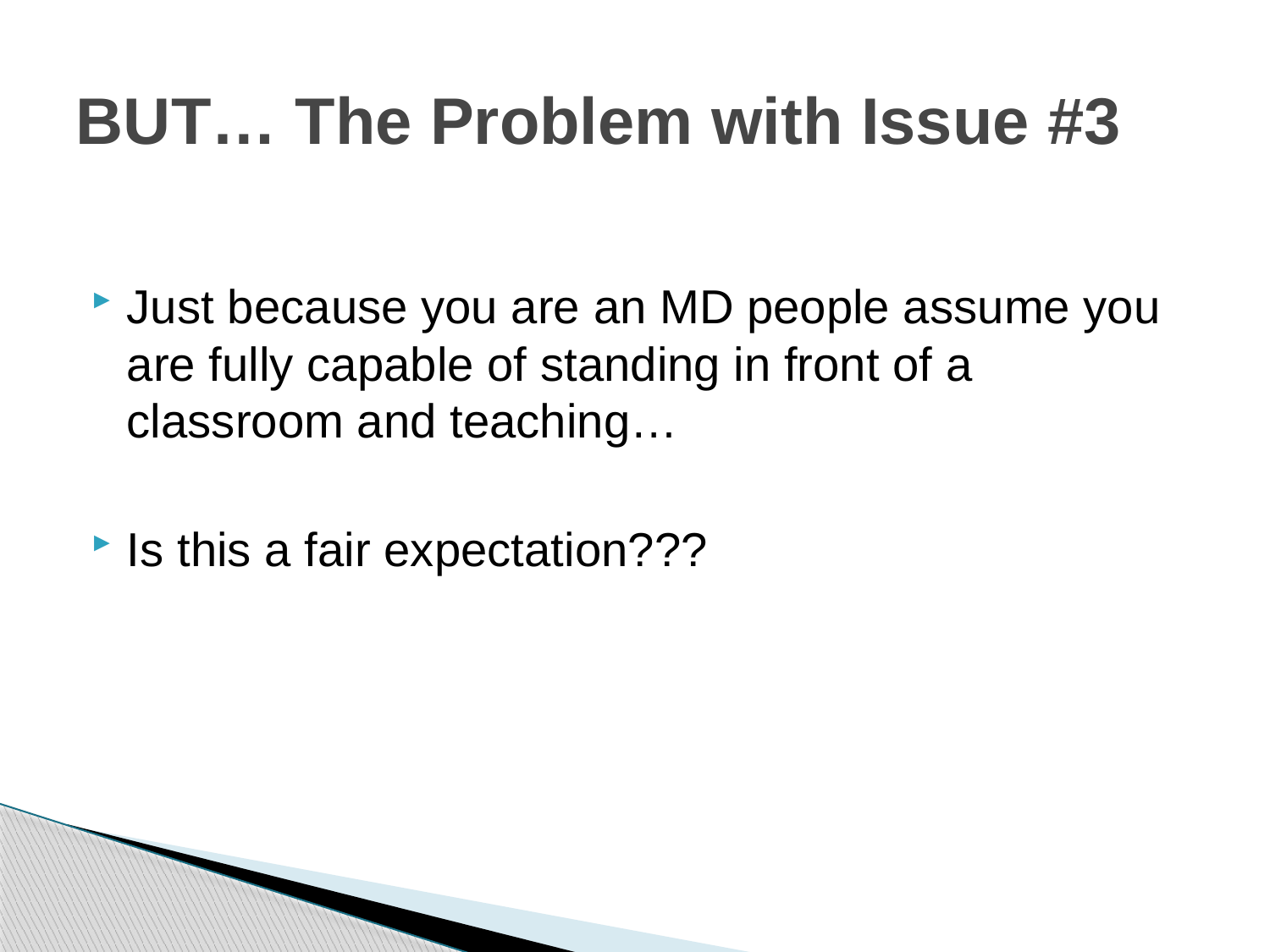

# BUT… The Problem with Issue #3

Just because you are an MD people assume you are fully capable of standing in front of a classroom and teaching…

Is this a fair expectation???